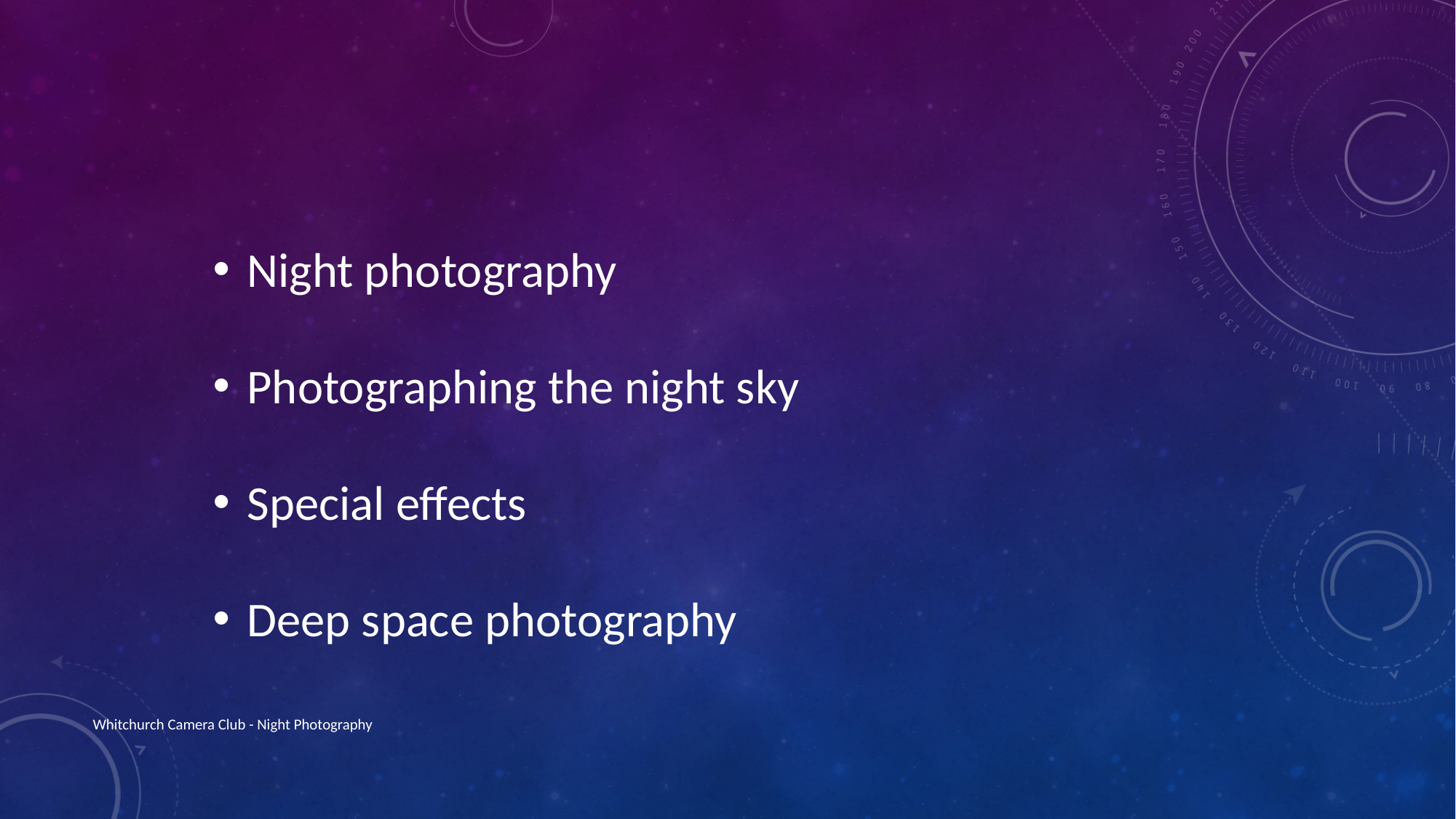

Night photography

Photographing the night sky

Special effects

Deep space photography

Whitchurch Camera Club - Night Photography